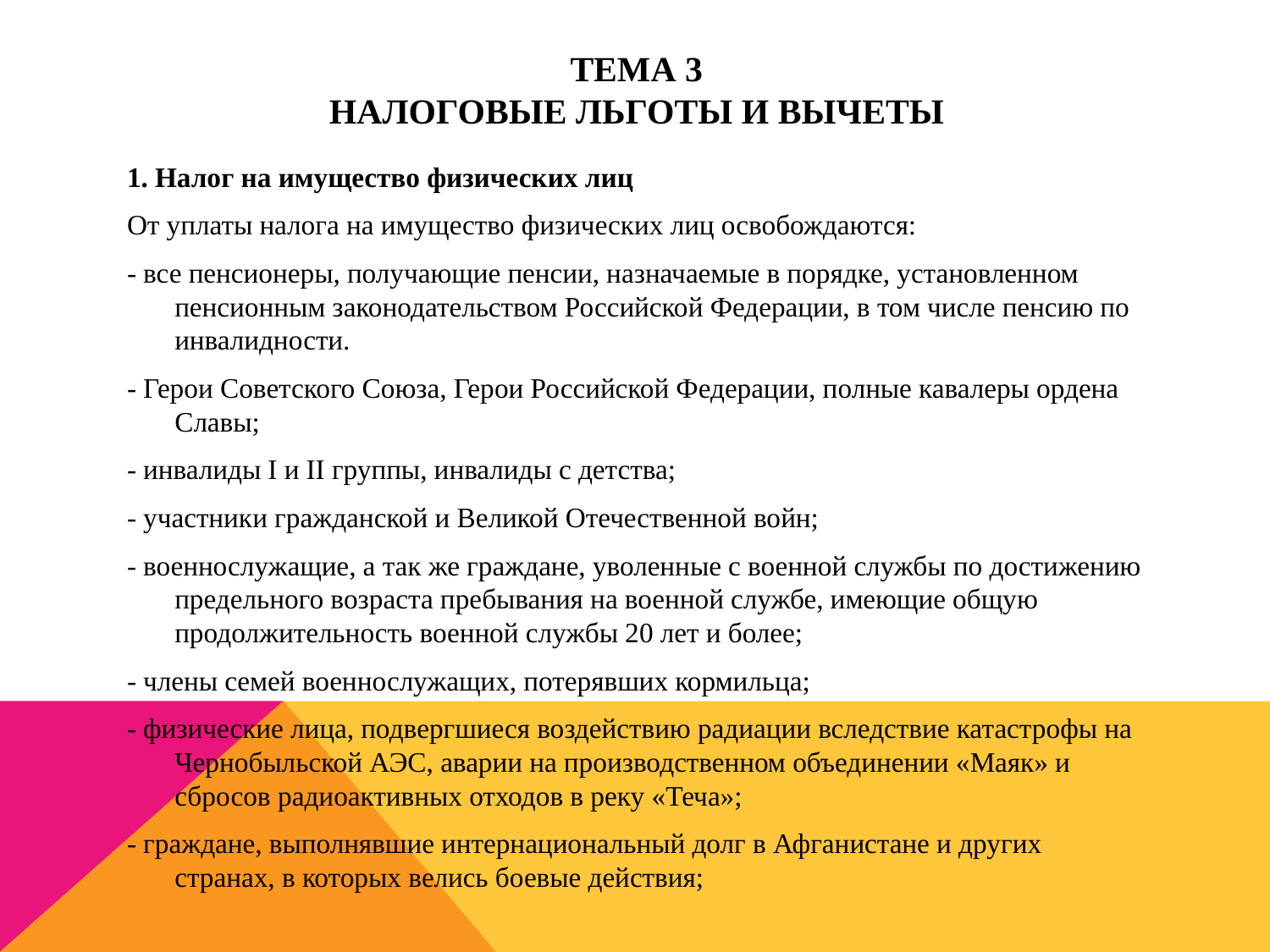

# Тема 3 Налоговые льготы и вычеты
1. Налог на имущество физических лиц
От уплаты налога на имущество физических лиц освобождаются:
- все пенсионеры, получающие пенсии, назначаемые в порядке, установленном пенсионным законодательством Российской Федерации, в том числе пенсию по инвалидности.
- Герои Советского Союза, Герои Российской Федерации, полные кавалеры ордена Славы;
- инвалиды I и II группы, инвалиды с детства;
- участники гражданской и Великой Отечественной войн;
- военнослужащие, а так же граждане, уволенные с военной службы по достижению предельного возраста пребывания на военной службе, имеющие общую продолжительность военной службы 20 лет и более;
- члены семей военнослужащих, потерявших кормильца;
- физические лица, подвергшиеся воздействию радиации вследствие катастрофы на Чернобыльской АЭС, аварии на производственном объединении «Маяк» и сбросов радиоактивных отходов в реку «Теча»;
- граждане, выполнявшие интернациональный долг в Афганистане и других странах, в которых велись боевые действия;